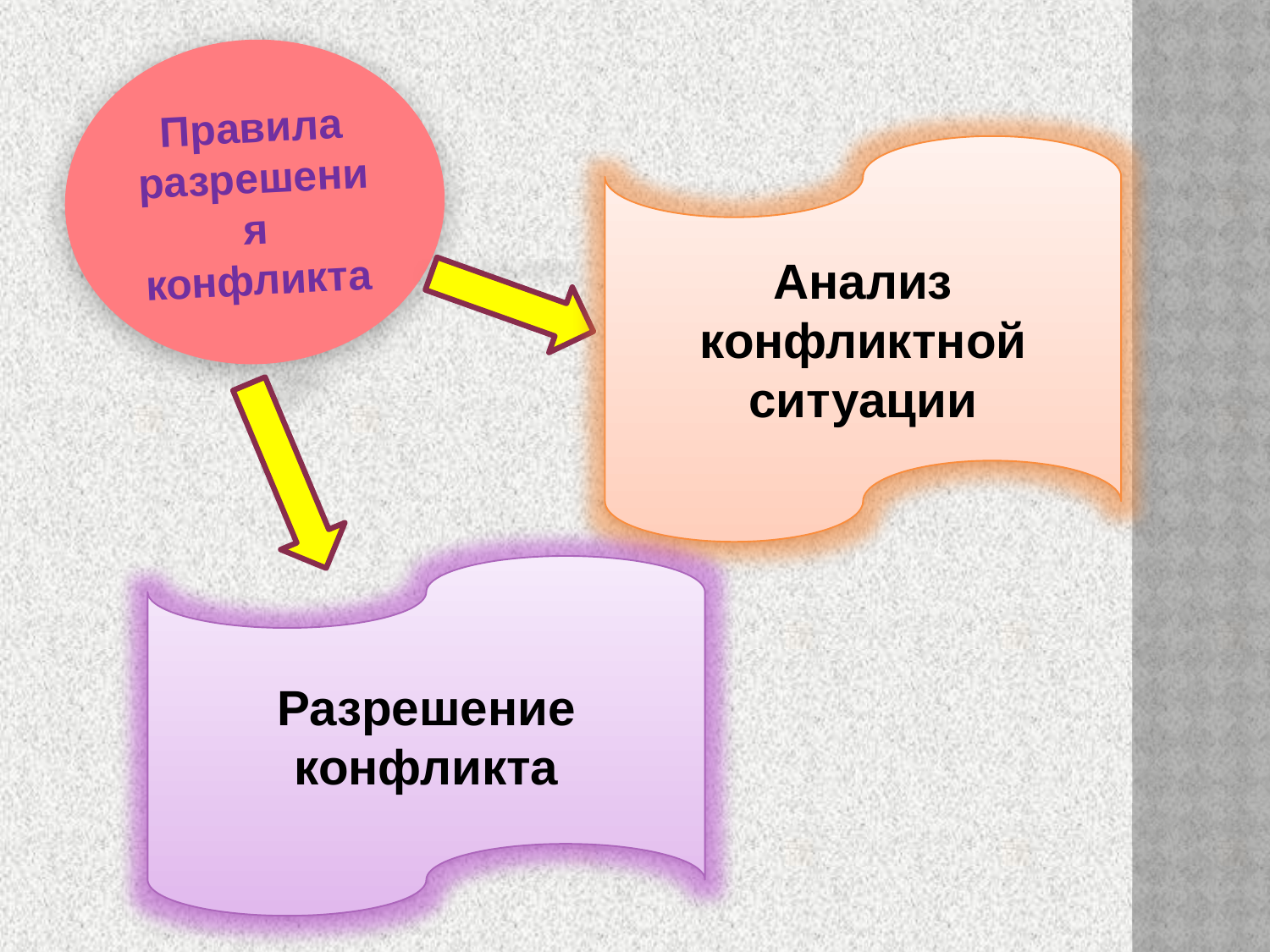

Правила разрешения конфликта
Анализ конфликтной ситуации

Разрешение конфликта